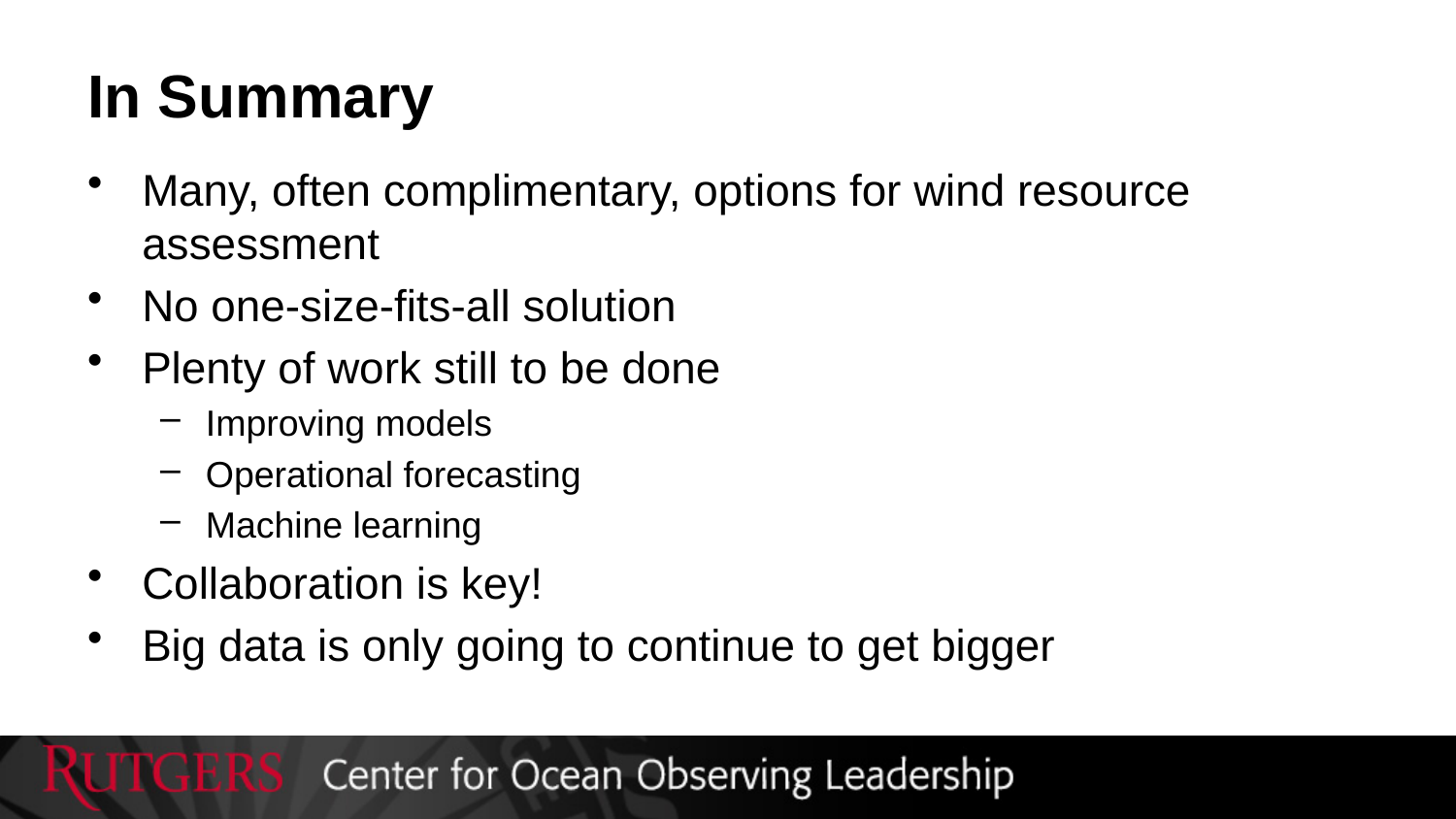

# In Summary
Many, often complimentary, options for wind resource assessment
No one-size-fits-all solution
Plenty of work still to be done
Improving models
Operational forecasting
Machine learning
Collaboration is key!
Big data is only going to continue to get bigger